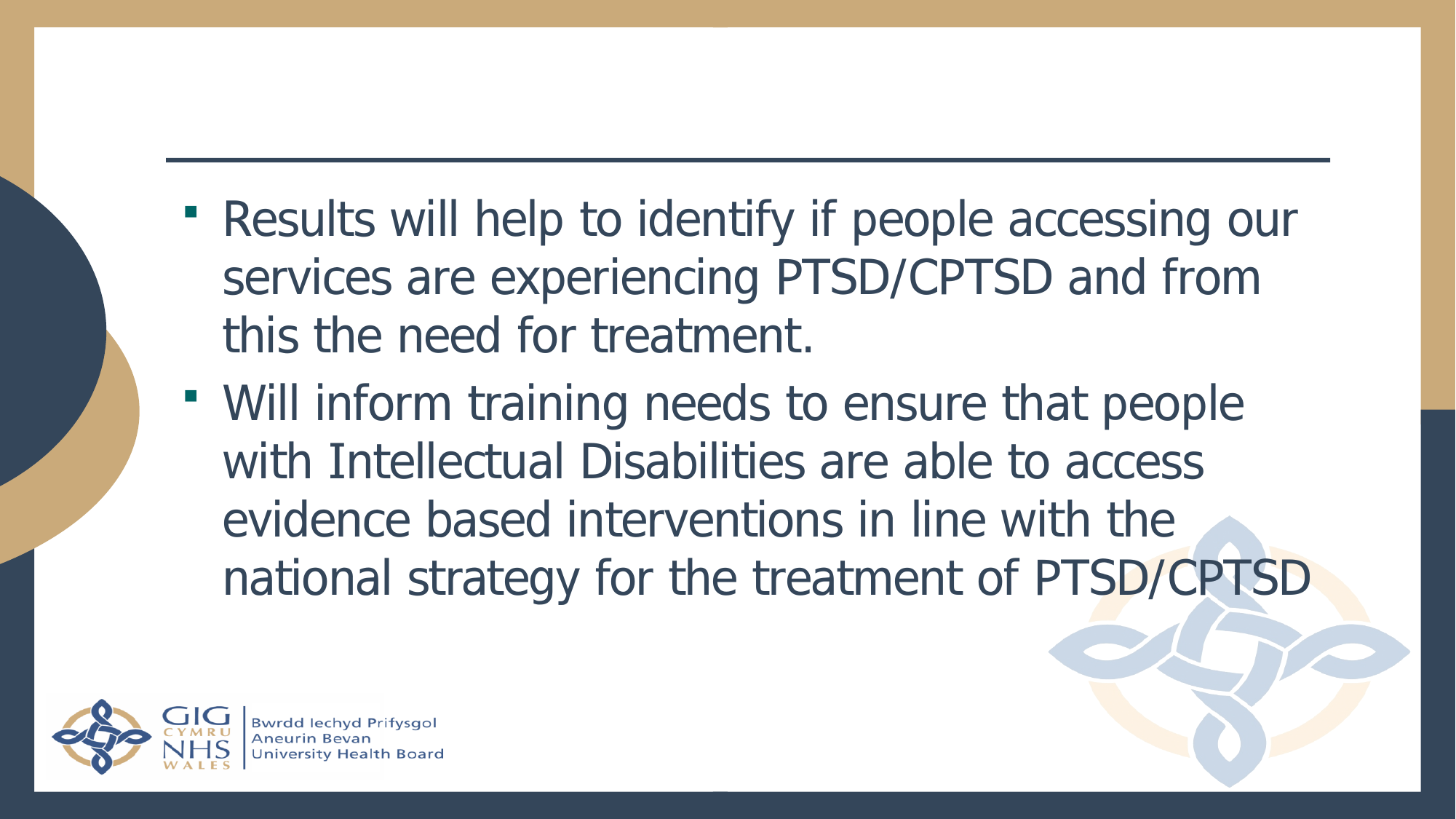

#
Results will help to identify if people accessing our services are experiencing PTSD/CPTSD and from this the need for treatment.
Will inform training needs to ensure that people with Intellectual Disabilities are able to access evidence based interventions in line with the national strategy for the treatment of PTSD/CPTSD